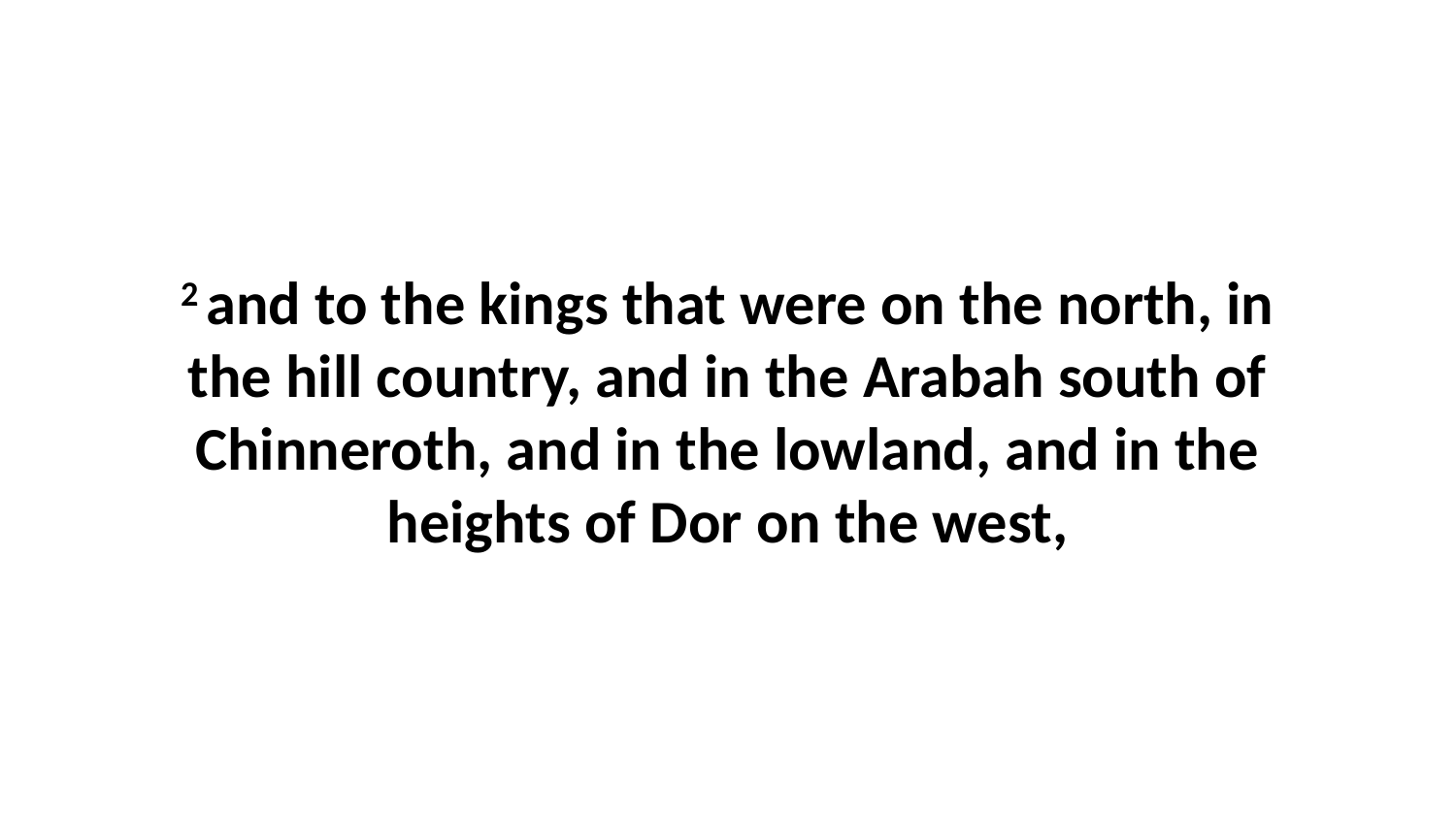

2 and to the kings that were on the north, in the hill country, and in the Arabah south of Chinneroth, and in the lowland, and in the heights of Dor on the west,